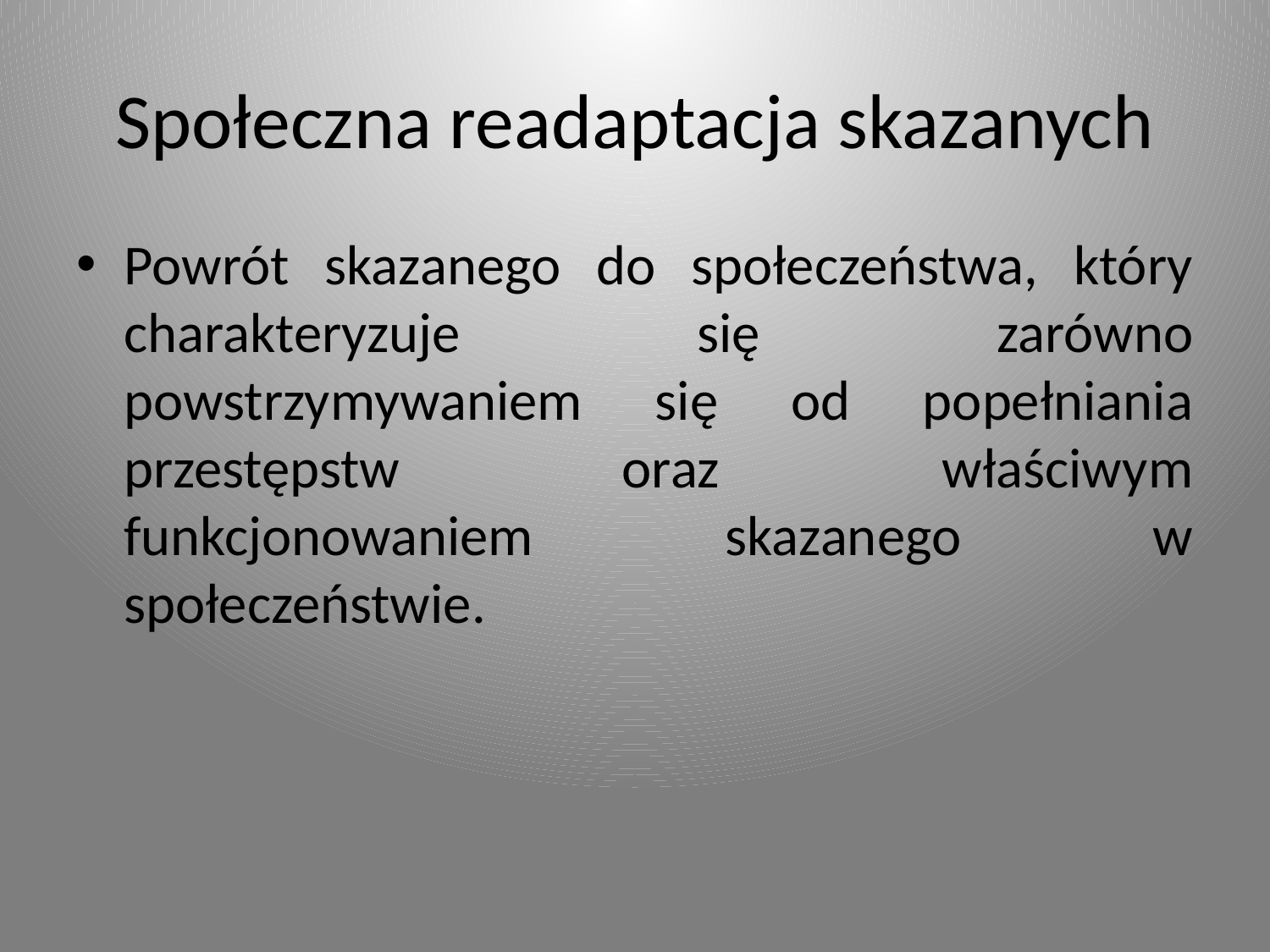

# Społeczna readaptacja skazanych
Powrót skazanego do społeczeństwa, który charakteryzuje się zarówno powstrzymywaniem się od popełniania przestępstw oraz właściwym funkcjonowaniem skazanego w społeczeństwie.